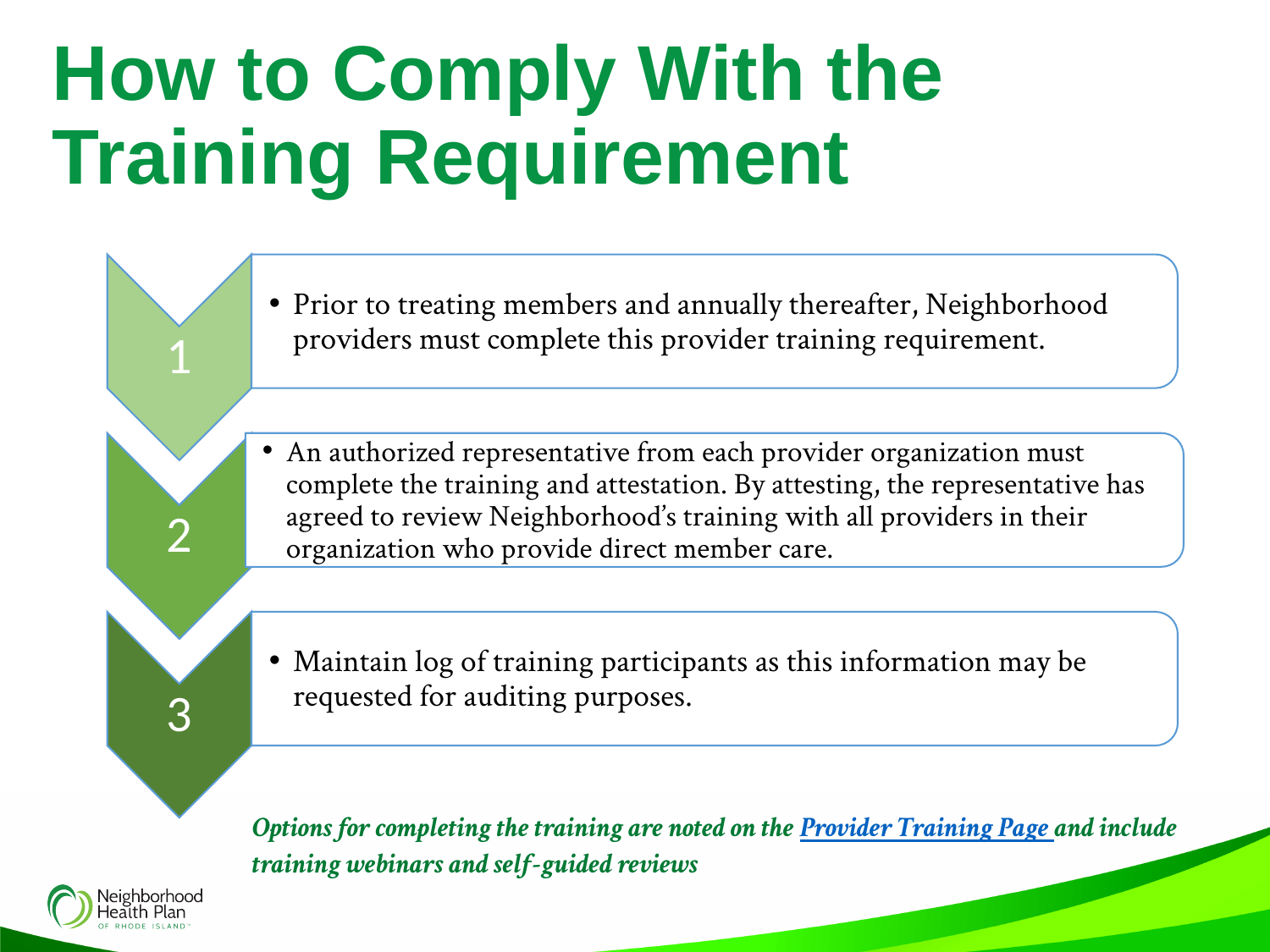

How to Comply With the Training Requirement
1
Prior to treating members and annually thereafter, Neighborhood providers must complete this provider training requirement.
2
An authorized representative from each provider organization must complete the training and attestation. By attesting, the representative has agreed to review Neighborhood’s training with all providers in their organization who provide direct member care.
3
Maintain log of training participants as this information may be requested for auditing purposes.
Options for completing the training are noted on the Provider Training Page and include training webinars and self-guided reviews